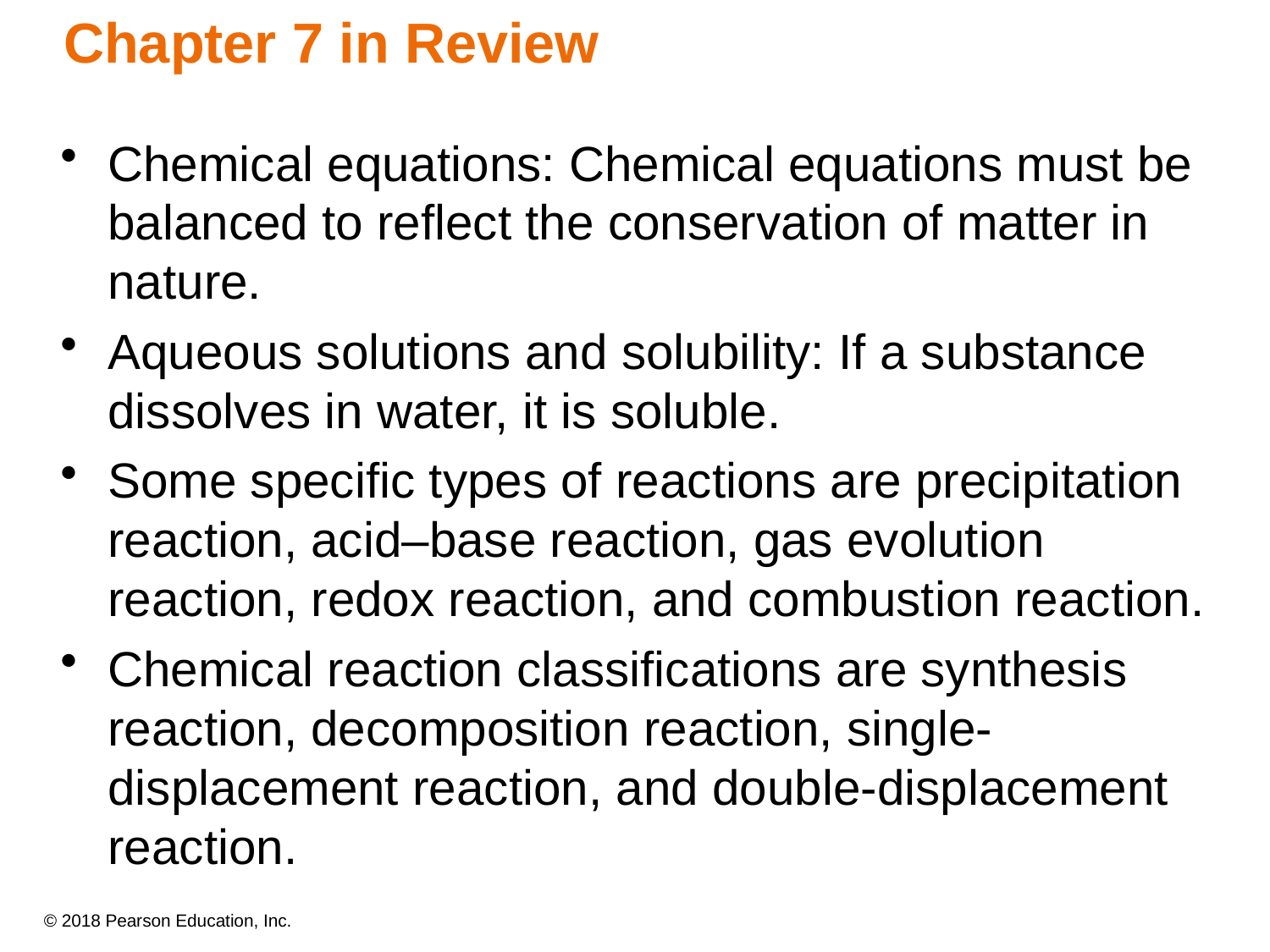

# Chapter 7 in Review
Chemical equations: Chemical equations must be balanced to reflect the conservation of matter in nature.
Aqueous solutions and solubility: If a substance dissolves in water, it is soluble.
Some specific types of reactions are precipitation reaction, acid–base reaction, gas evolution reaction, redox reaction, and combustion reaction.
Chemical reaction classifications are synthesis reaction, decomposition reaction, single-displacement reaction, and double-displacement reaction.